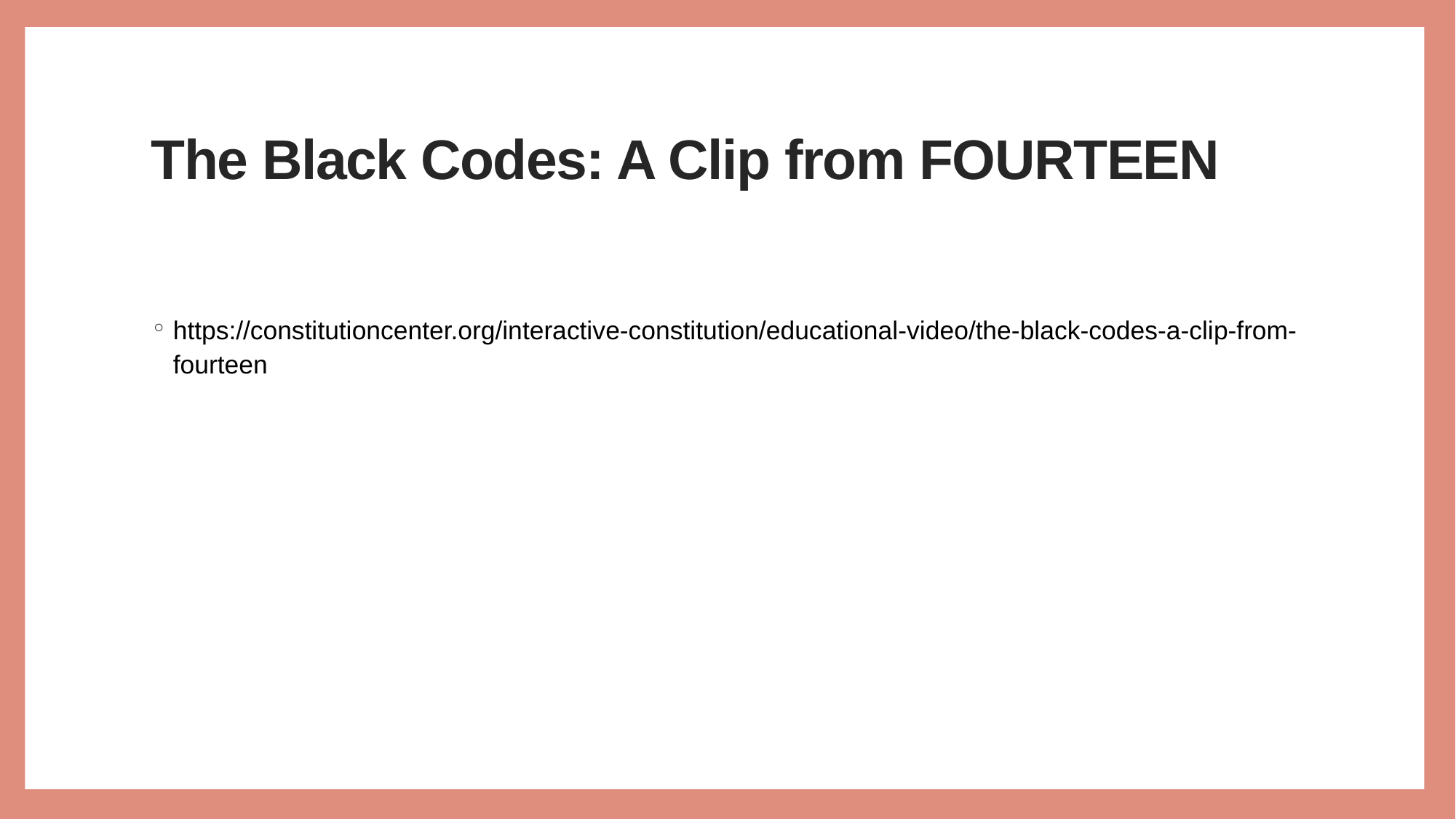

# The Black Codes: A Clip from FOURTEEN
https://constitutioncenter.org/interactive-constitution/educational-video/the-black-codes-a-clip-from-fourteen